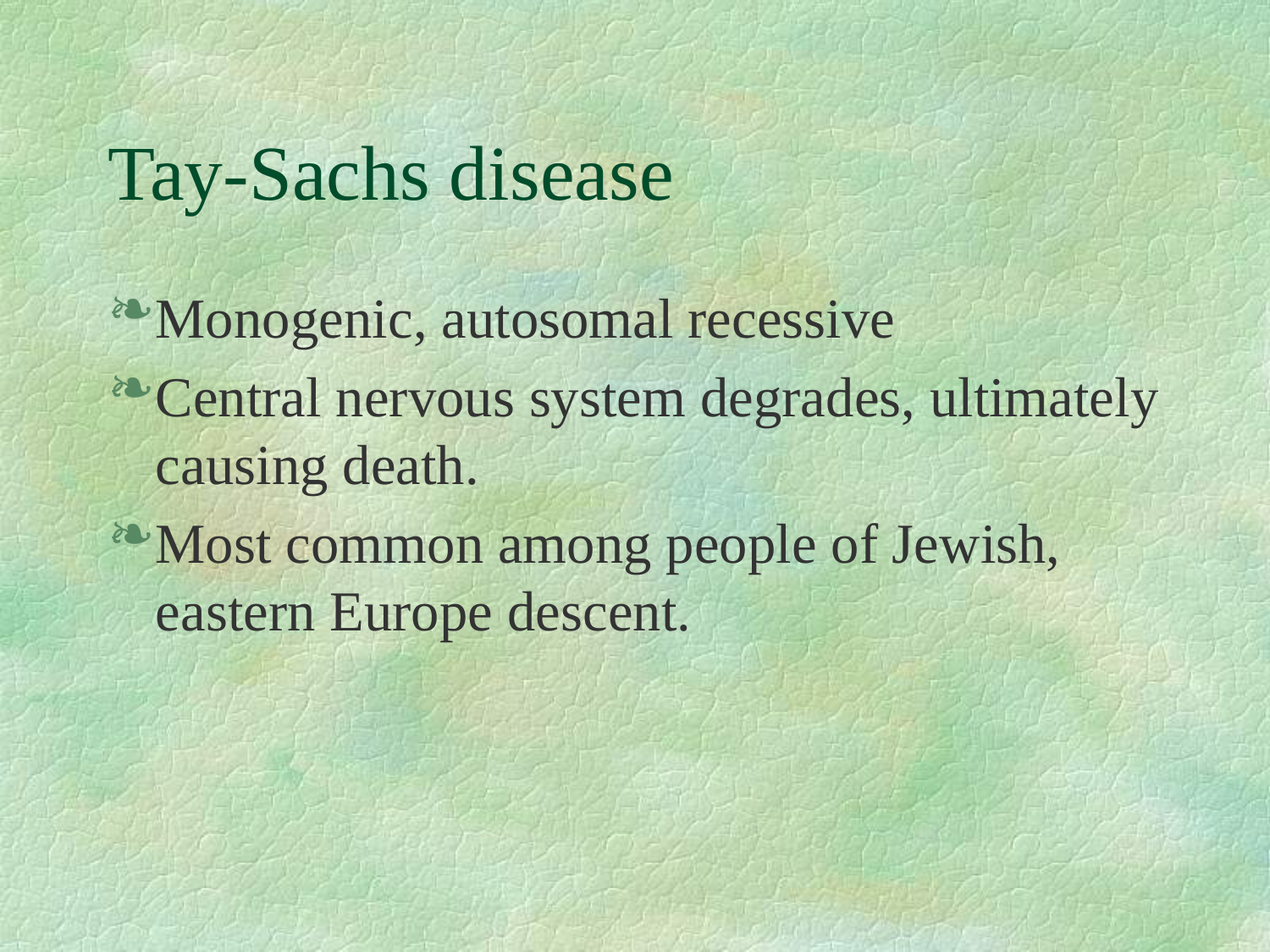

# Tay-Sachs disease
Monogenic, autosomal recessive
Central nervous system degrades, ultimately causing death.
Most common among people of Jewish, eastern Europe descent.